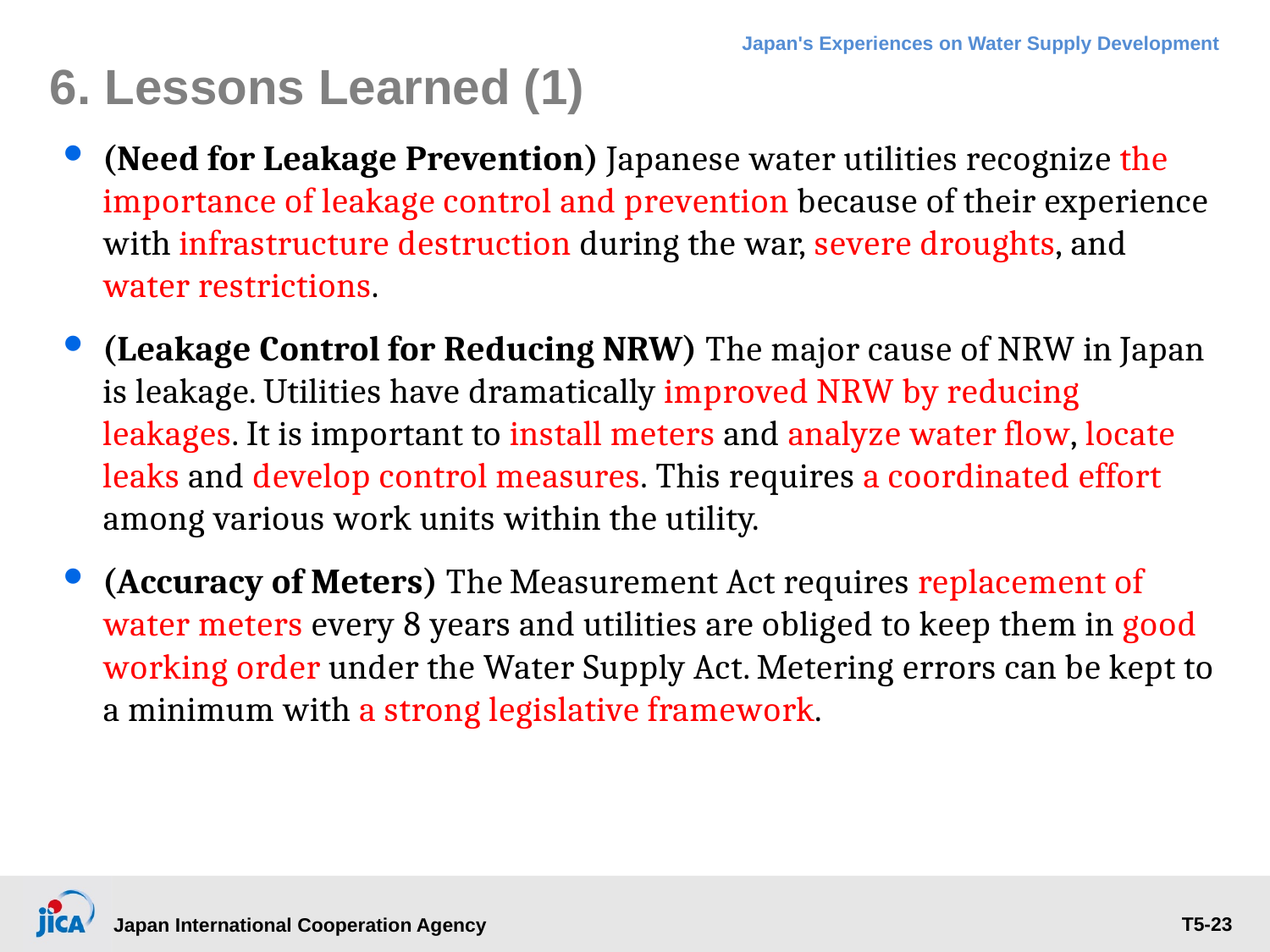

# 6. Lessons Learned (1)
(Need for Leakage Prevention) Japanese water utilities recognize the importance of leakage control and prevention because of their experience with infrastructure destruction during the war, severe droughts, and water restrictions.
(Leakage Control for Reducing NRW) The major cause of NRW in Japan is leakage. Utilities have dramatically improved NRW by reducing leakages. It is important to install meters and analyze water flow, locate leaks and develop control measures. This requires a coordinated effort among various work units within the utility.
(Accuracy of Meters) The Measurement Act requires replacement of water meters every 8 years and utilities are obliged to keep them in good working order under the Water Supply Act. Metering errors can be kept to a minimum with a strong legislative framework.